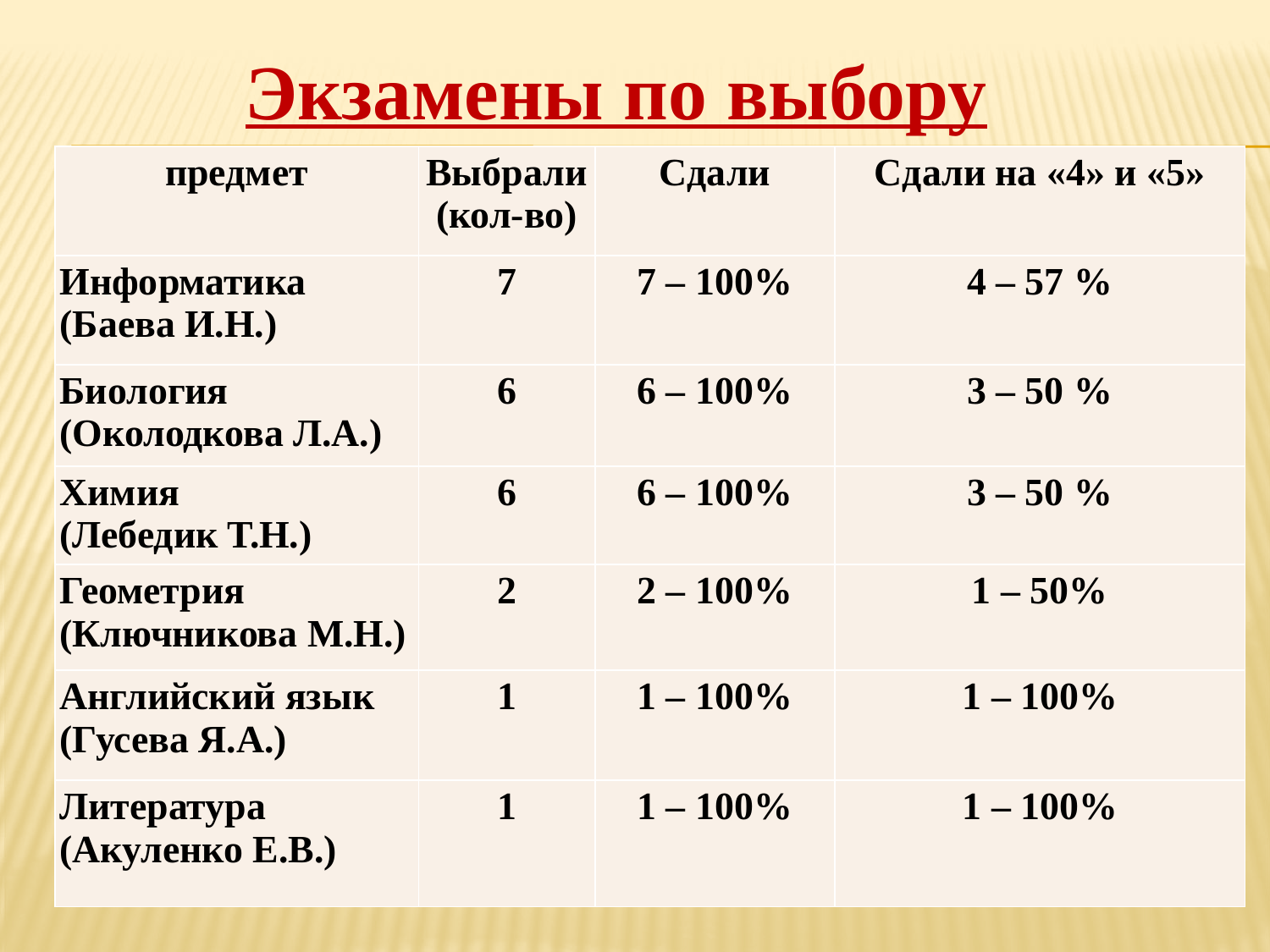

Экзамены по выбору

| предмет | Выбрали (кол-во) | Сдали | Сдали на «4» и «5» |
| --- | --- | --- | --- |
| Информатика (Баева И.Н.) | 7 | 7 – 100% | 4 – 57 % |
| Биология (Околодкова Л.А.) | 6 | 6 – 100% | 3 – 50 % |
| Химия (Лебедик Т.Н.) | 6 | 6 – 100% | 3 – 50 % |
| Геометрия (Ключникова М.Н.) | 2 | 2 – 100% | 1 – 50% |
| Английский язык (Гусева Я.А.) | 1 | 1 – 100% | 1 – 100% |
| Литература (Акуленко Е.В.) | 1 | 1 – 100% | 1 – 100% |